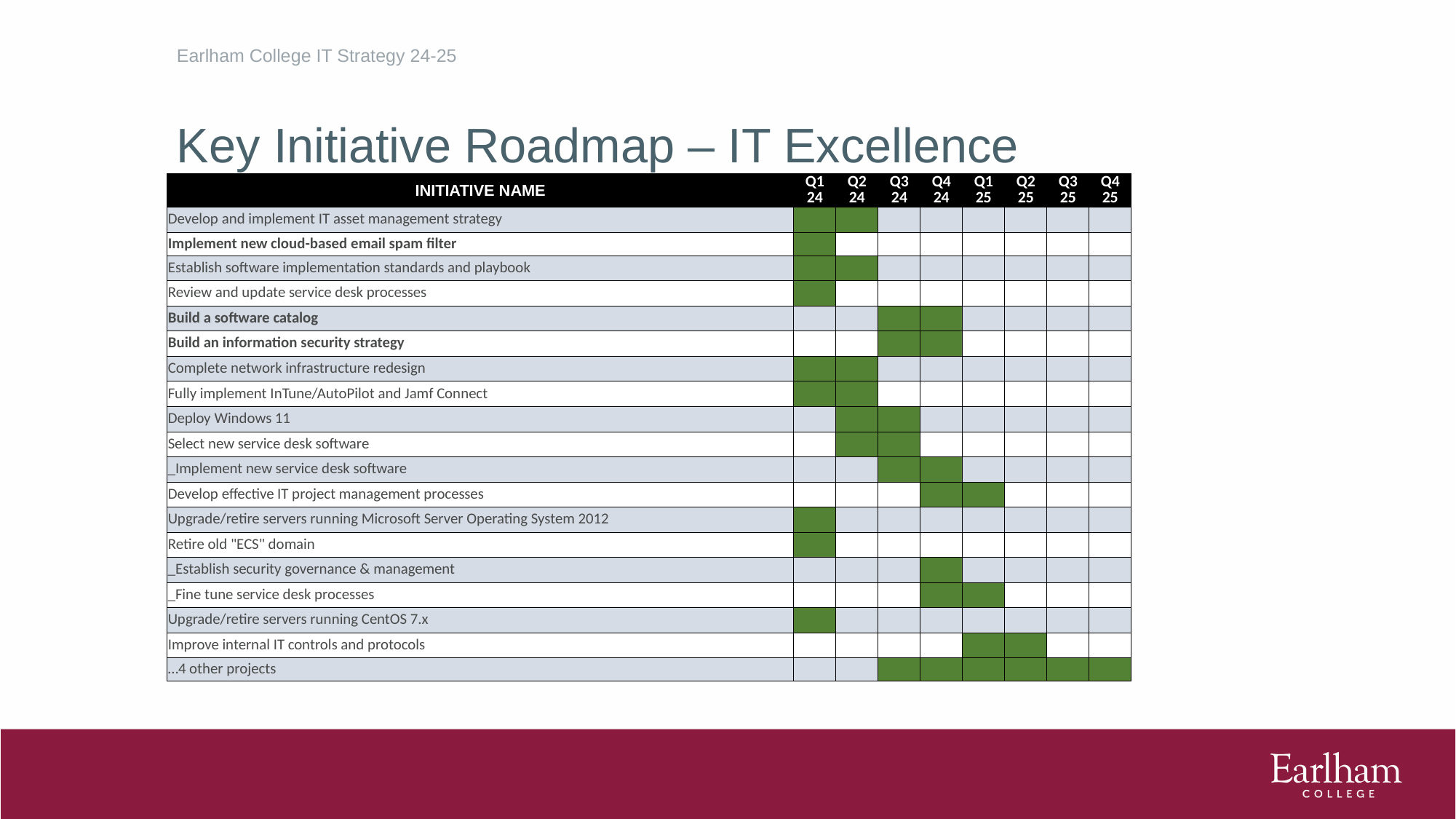

Earlham College IT Strategy 24-25
# Key Initiative Roadmap – IT Excellence
| INITIATIVE NAME | Q1 24 | Q2 24 | Q3 24 | Q4 24 | Q1 25 | Q2 25 | Q3 25 | Q4 25 |
| --- | --- | --- | --- | --- | --- | --- | --- | --- |
| Develop and implement IT asset management strategy |  |  |  |  |  |  |  |  |
| Implement new cloud-based email spam filter |  |  |  |  |  |  |  |  |
| Establish software implementation standards and playbook |  |  |  |  |  |  |  |  |
| Review and update service desk processes |  |  |  |  |  |  |  |  |
| Build a software catalog |  |  |  |  |  |  |  |  |
| Build an information security strategy |  |  |  |  |  |  |  |  |
| Complete network infrastructure redesign |  |  |  |  |  |  |  |  |
| Fully implement InTune/AutoPilot and Jamf Connect |  |  |  |  |  |  |  |  |
| Deploy Windows 11 |  |  |  |  |  |  |  |  |
| Select new service desk software |  |  |  |  |  |  |  |  |
| \_Implement new service desk software |  |  |  |  |  |  |  |  |
| Develop effective IT project management processes |  |  |  |  |  |  |  |  |
| Upgrade/retire servers running Microsoft Server Operating System 2012 |  |  |  |  |  |  |  |  |
| Retire old "ECS" domain |  |  |  |  |  |  |  |  |
| \_Establish security governance & management |  |  |  |  |  |  |  |  |
| \_Fine tune service desk processes |  |  |  |  |  |  |  |  |
| Upgrade/retire servers running CentOS 7.x |  |  |  |  |  |  |  |  |
| Improve internal IT controls and protocols |  |  |  |  |  |  |  |  |
| …4 other projects |  |  |  |  |  |  |  |  |